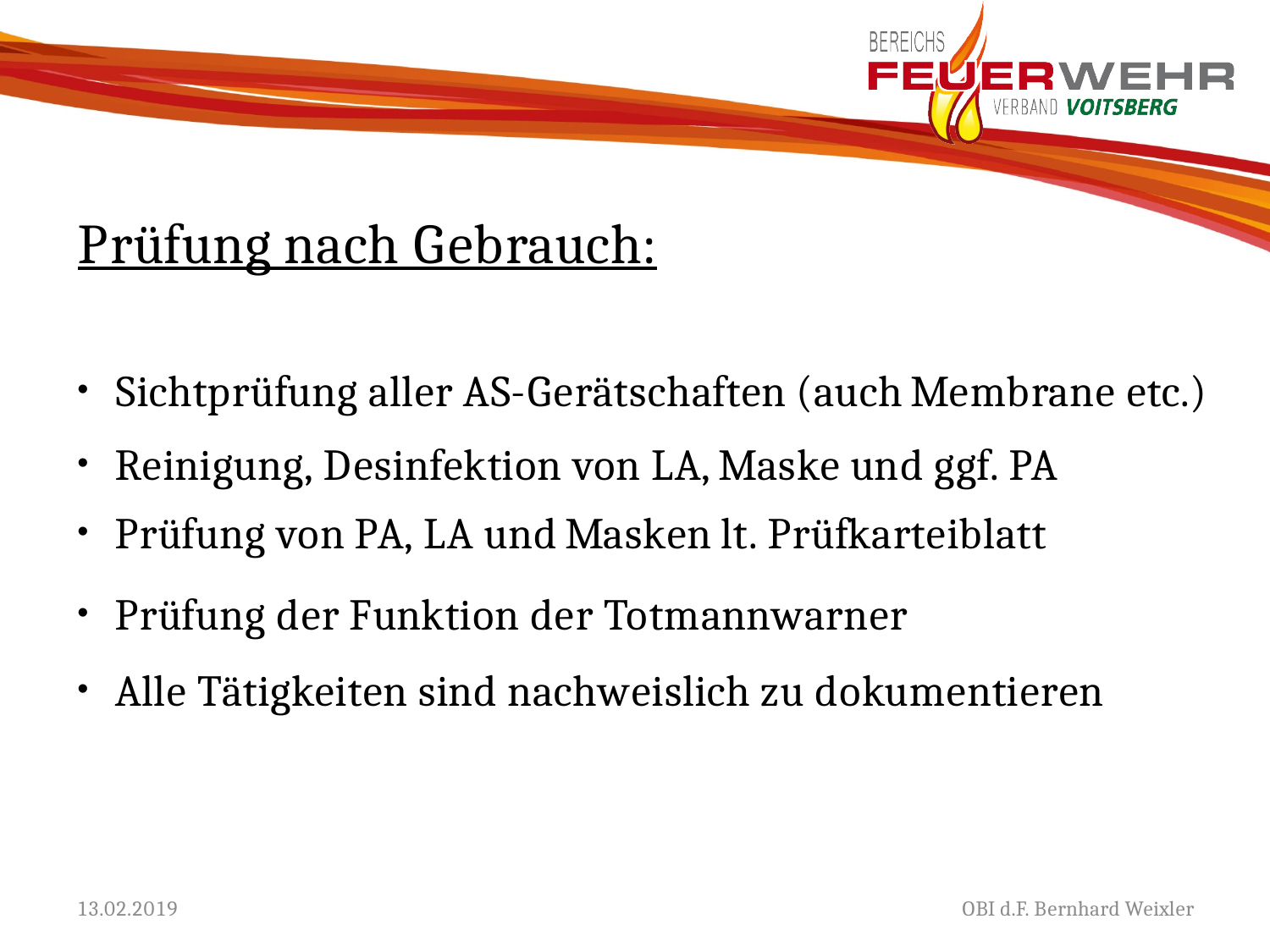

# Prüfung nach Gebrauch:
 Sichtprüfung aller AS-Gerätschaften (auch Membrane etc.)
 Reinigung, Desinfektion von LA, Maske und ggf. PA
 Prüfung von PA, LA und Masken lt. Prüfkarteiblatt
 Prüfung der Funktion der Totmannwarner
 Alle Tätigkeiten sind nachweislich zu dokumentieren
13.02.2019
OBI d.F. Bernhard Weixler